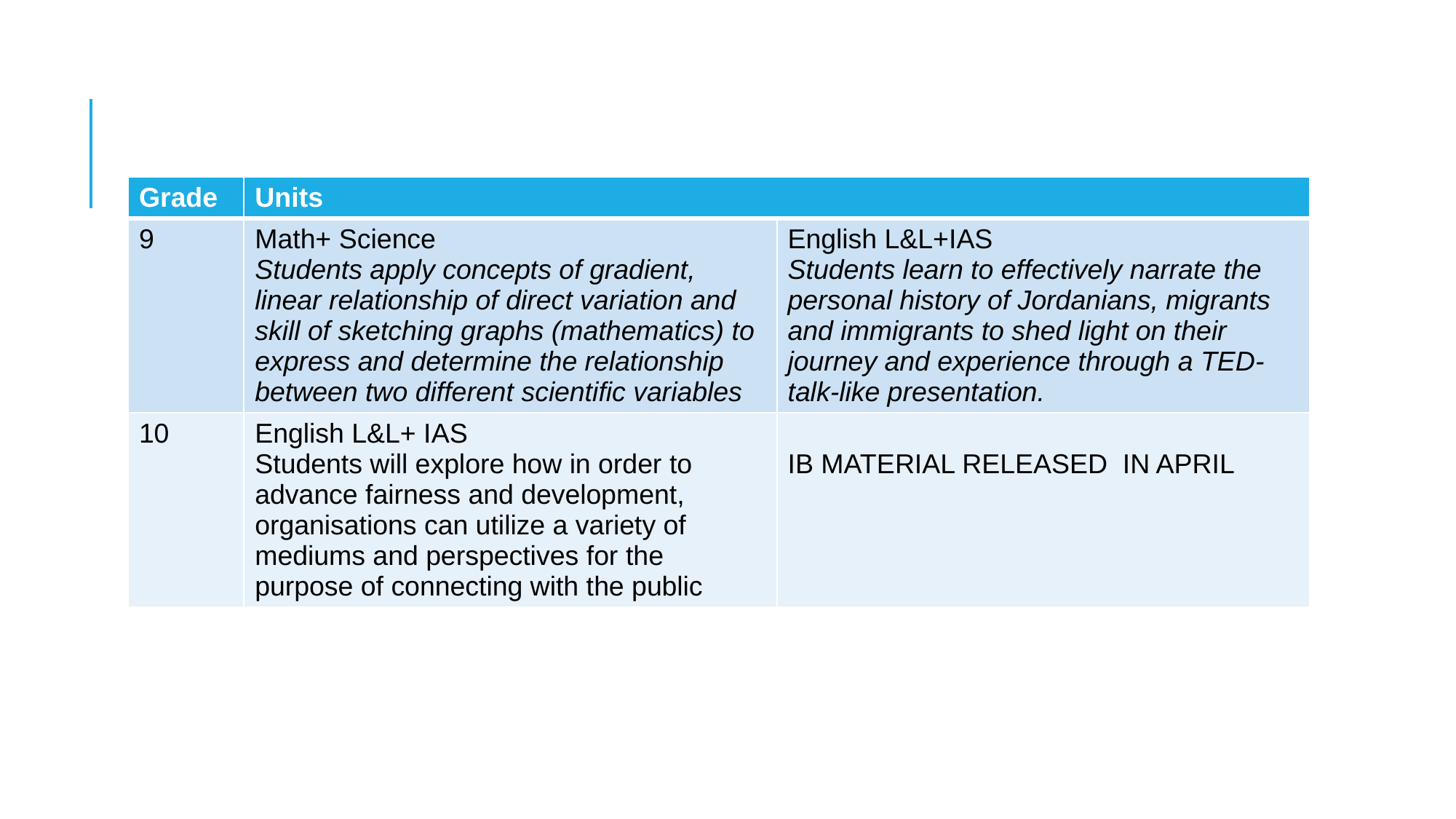

| Grade | Units |  |
| --- | --- | --- |
| 9 | Math+ Science Students apply concepts of gradient, linear relationship of direct variation and skill of sketching graphs (mathematics) to express and determine the relationship between two different scientific variables | English L&L+IAS Students learn to effectively narrate the personal history of Jordanians, migrants and immigrants to shed light on their journey and experience through a TED-talk-like presentation. |
| 10 | English L&L+ IAS Students will explore how in order to advance fairness and development, organisations can utilize a variety of mediums and perspectives for the purpose of connecting with the public | IB MATERIAL RELEASED IN APRIL |